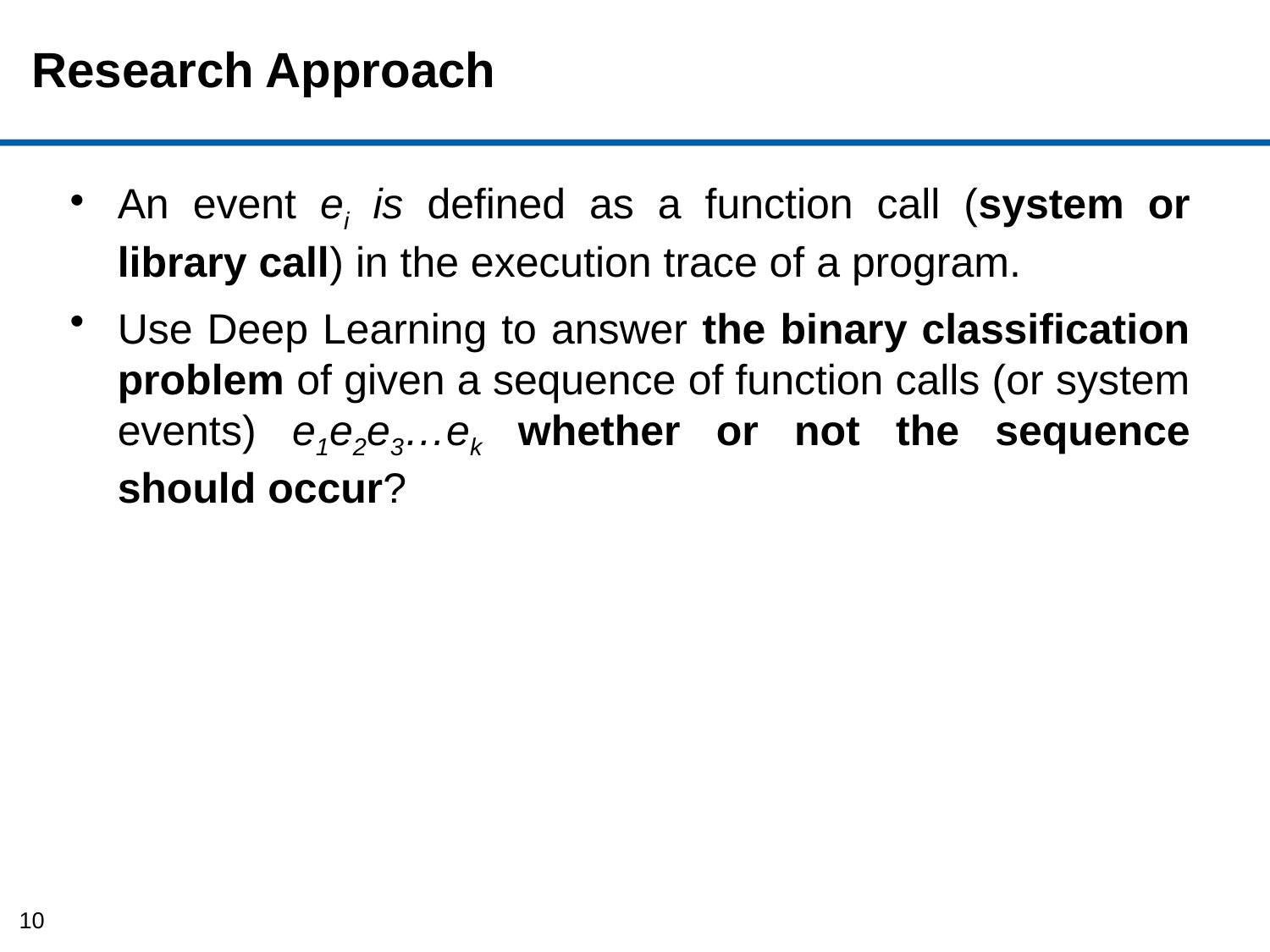

Research Approach

An event ei is defined as a function call (system or library call) in the execution trace of a program.
Use Deep Learning to answer the binary classification problem of given a sequence of function calls (or system events) e1e2e3…ek whether or not the sequence should occur?

10